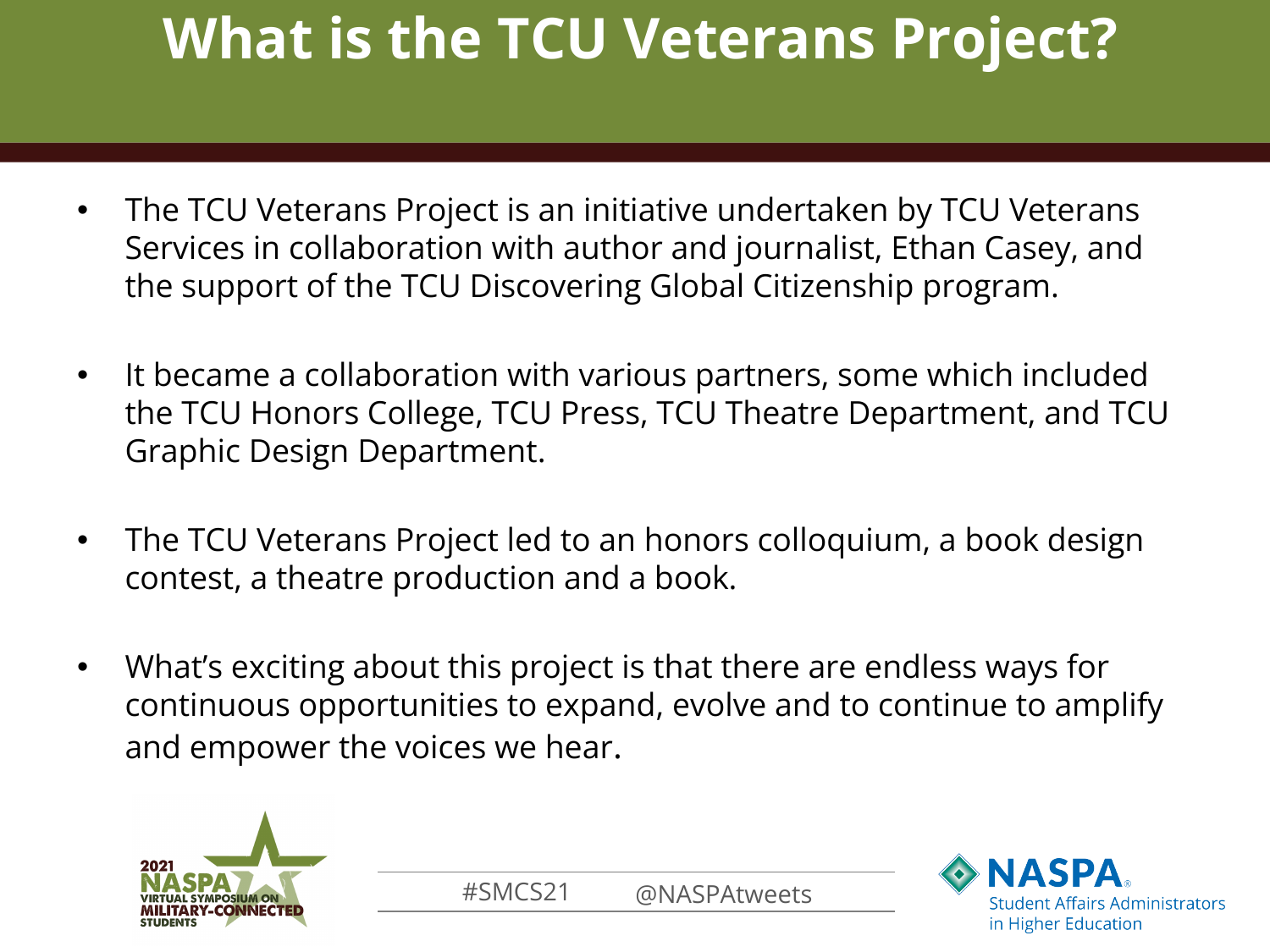

# What is the TCU Veterans Project?
The TCU Veterans Project is an initiative undertaken by TCU Veterans Services in collaboration with author and journalist, Ethan Casey, and the support of the TCU Discovering Global Citizenship program.

It became a collaboration with various partners, some which included the TCU Honors College, TCU Press, TCU Theatre Department, and TCU Graphic Design Department.

The TCU Veterans Project led to an honors colloquium, a book design contest, a theatre production and a book.

What’s exciting about this project is that there are endless ways for continuous opportunities to expand, evolve and to continue to amplify and empower the voices we hear.